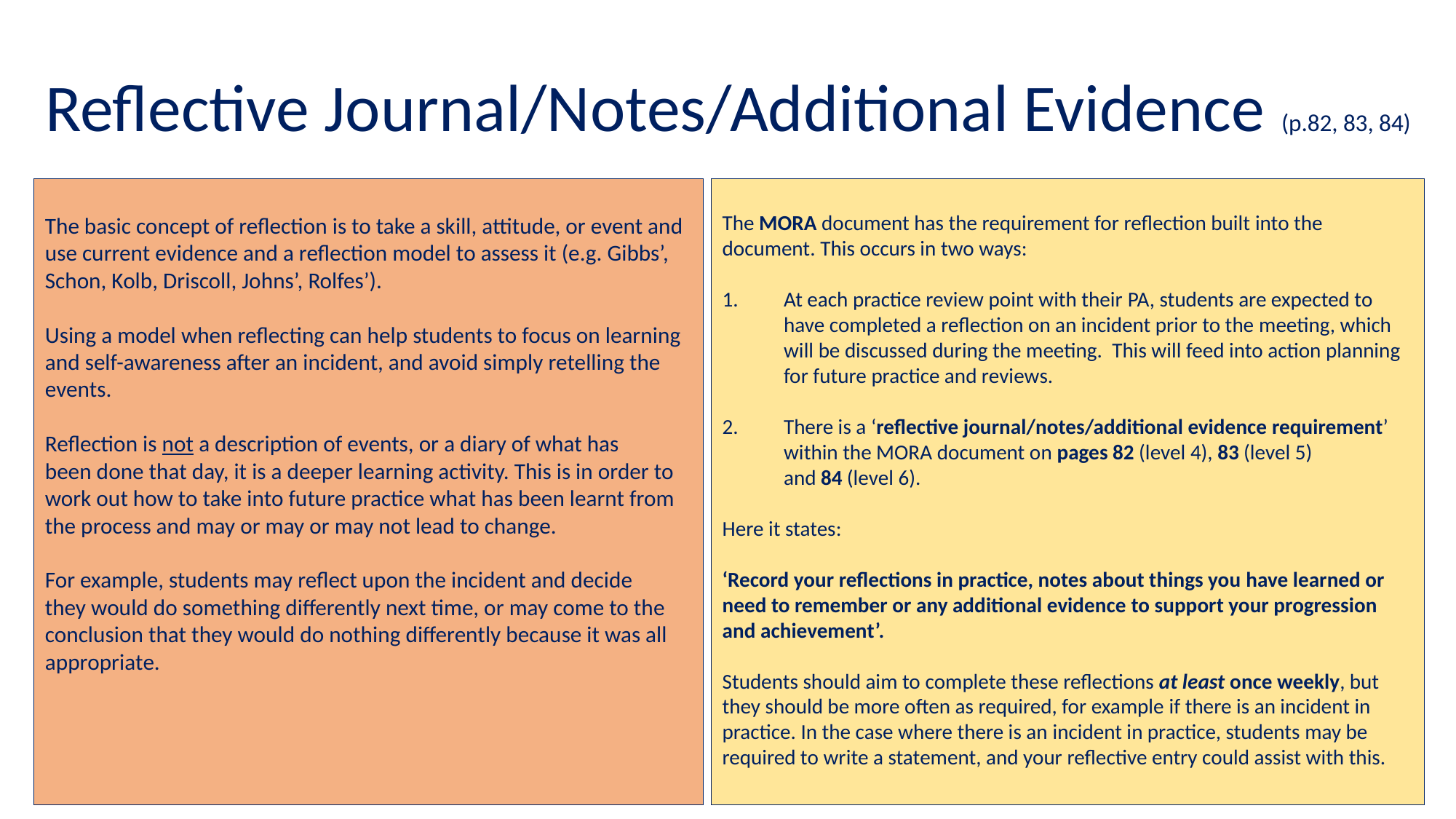

# Reflective Journal/Notes/Additional Evidence (p.82, 83, 84)

The basic concept of reflection is to take a skill, attitude, or event and use current evidence and a reflection model to assess it (e.g. Gibbs’, Schon, Kolb, Driscoll, Johns’, Rolfes’).

Using a model when reflecting can help students to focus on learning and self-awareness after an incident, and avoid simply retelling the events.

Reflection is not a description of events, or a diary of what has been done that day, it is a deeper learning activity. This is in order to work out how to take into future practice what has been learnt from the process and may or may or may not lead to change.

For example, students may reflect upon the incident and decide they would do something differently next time, or may come to the conclusion that they would do nothing differently because it was all appropriate.

The MORA document has the requirement for reflection built into the document. This occurs in two ways:

At each practice review point with their PA, students are expected to have completed a reflection on an incident prior to the meeting, which will be discussed during the meeting.  This will feed into action planning for future practice and reviews.

There is a ‘reflective journal/notes/additional evidence requirement’ within the MORA document on pages 82 (level 4), 83 (level 5) and 84 (level 6).

Here it states:

‘Record your reflections in practice, notes about things you have learned or need to remember or any additional evidence to support your progression and achievement’.

Students should aim to complete these reflections at least once weekly, but they should be more often as required, for example if there is an incident in practice. In the case where there is an incident in practice, students may be required to write a statement, and your reflective entry could assist with this.